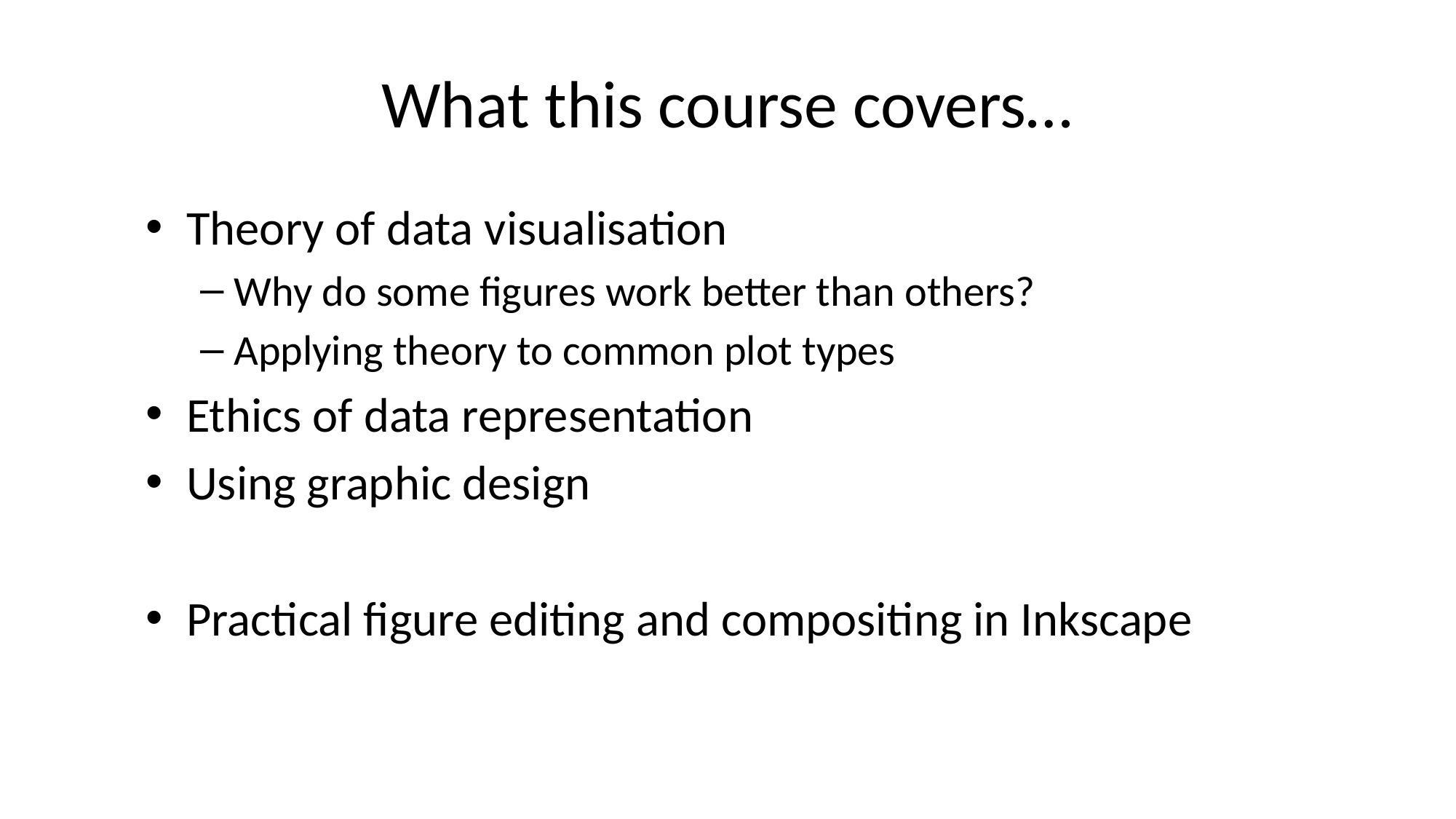

# What this course covers…
Theory of data visualisation
Why do some figures work better than others?
Applying theory to common plot types
Ethics of data representation
Using graphic design

Practical figure editing and compositing in Inkscape